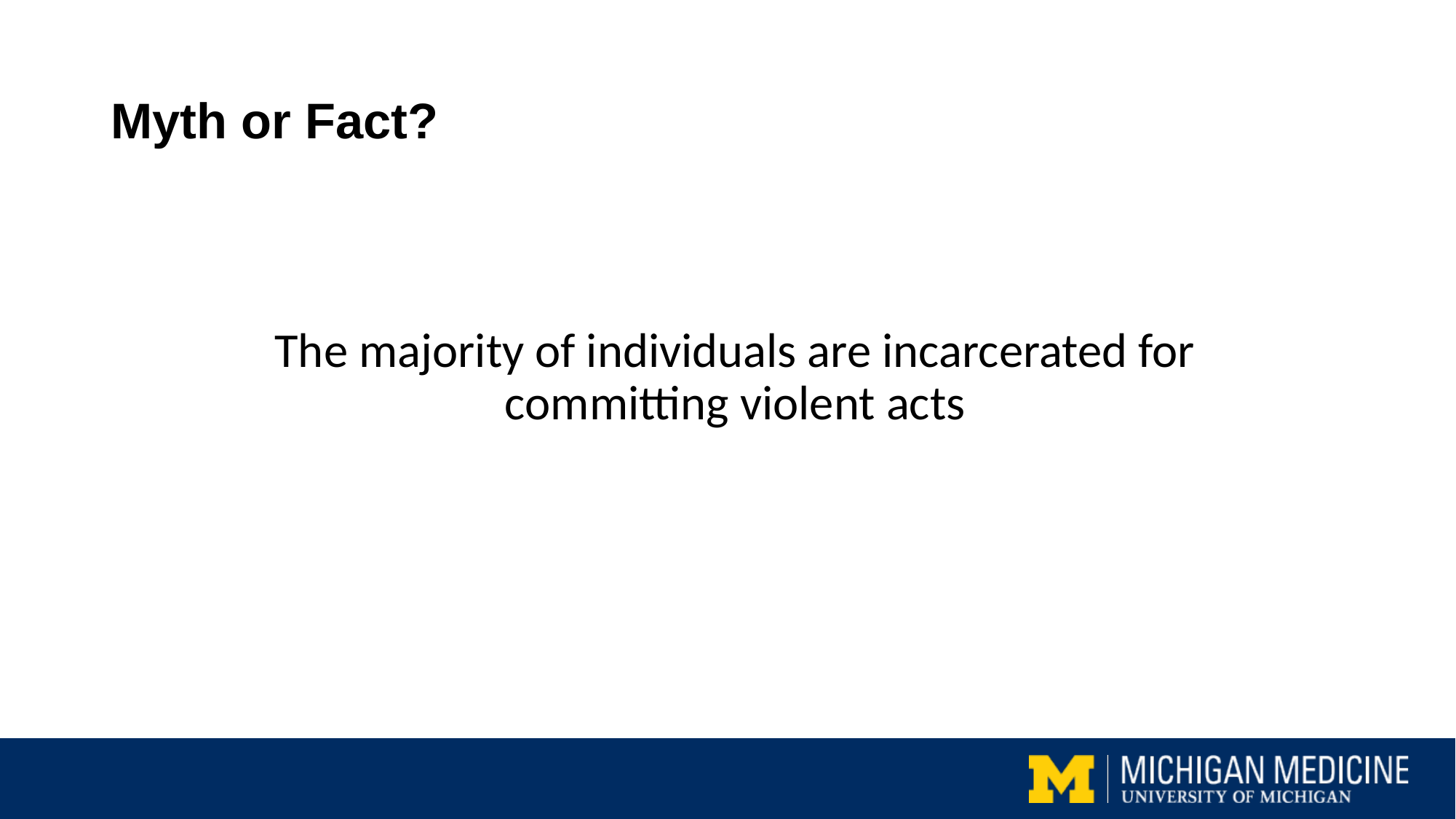

# Myth or Fact?
The majority of individuals are incarcerated for committing violent acts